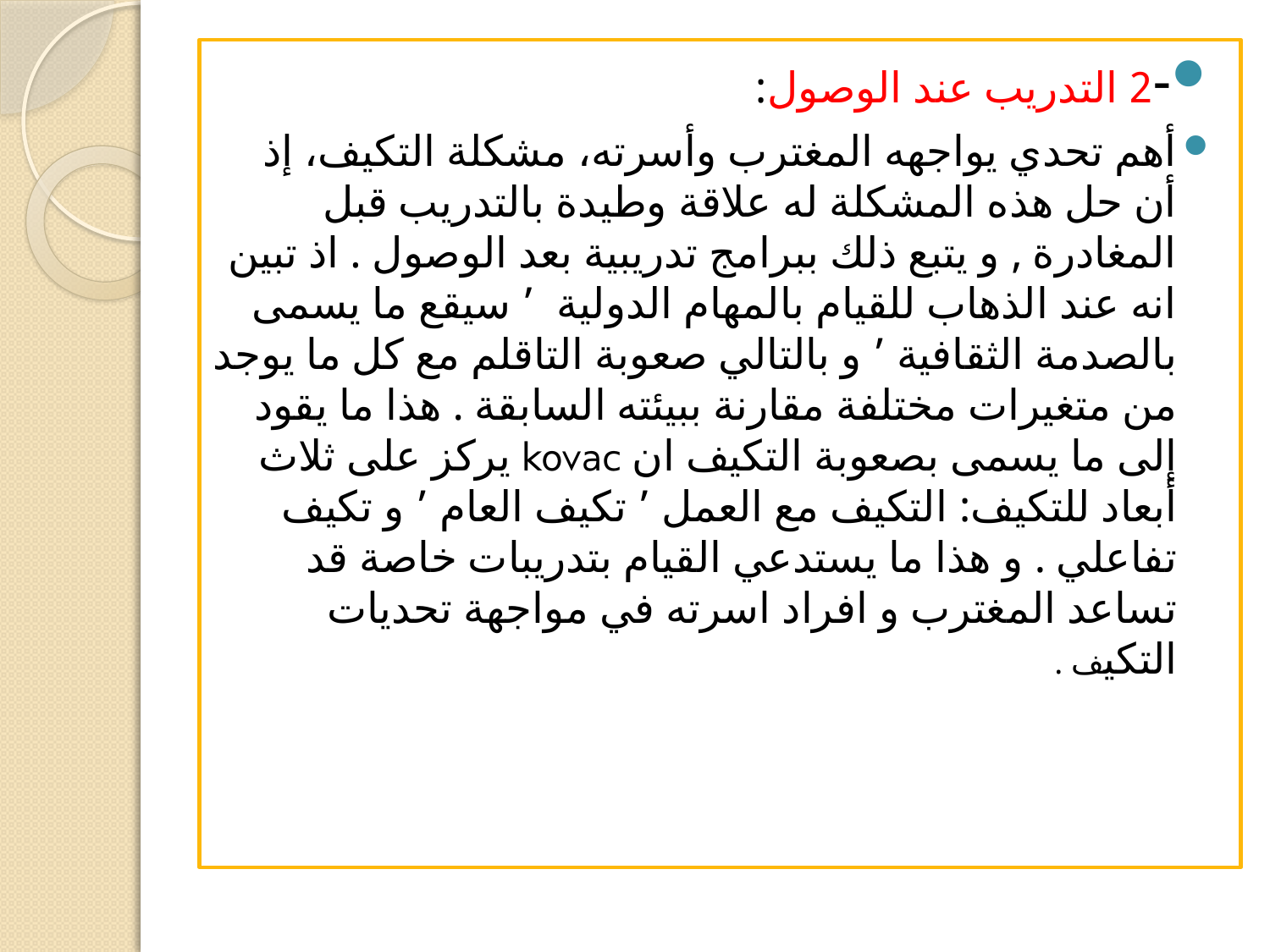

-2 التدريب عند الوصول:
أهم تحدي يواجهه المغترب وأسرته، مشكلة التكيف، إذ أن حل هذه المشكلة له علاقة وطيدة بالتدريب قبل المغادرة , و يتبع ذلك ببرامج تدريبية بعد الوصول . اذ تبين انه عند الذهاب للقيام بالمهام الدولية  ’ سيقع ما يسمى بالصدمة الثقافية ’ و بالتالي صعوبة التاقلم مع كل ما يوجد من متغيرات مختلفة مقارنة ببيئته السابقة . هذا ما يقود إلى ما يسمى بصعوبة التكيف ان kovac يركز على ثلاث أبعاد للتكيف: التكيف مع العمل ’ تكيف العام ’ و تكيف تفاعلي . و هذا ما يستدعي القيام بتدريبات خاصة قد تساعد المغترب و افراد اسرته في مواجهة تحديات التكيف .